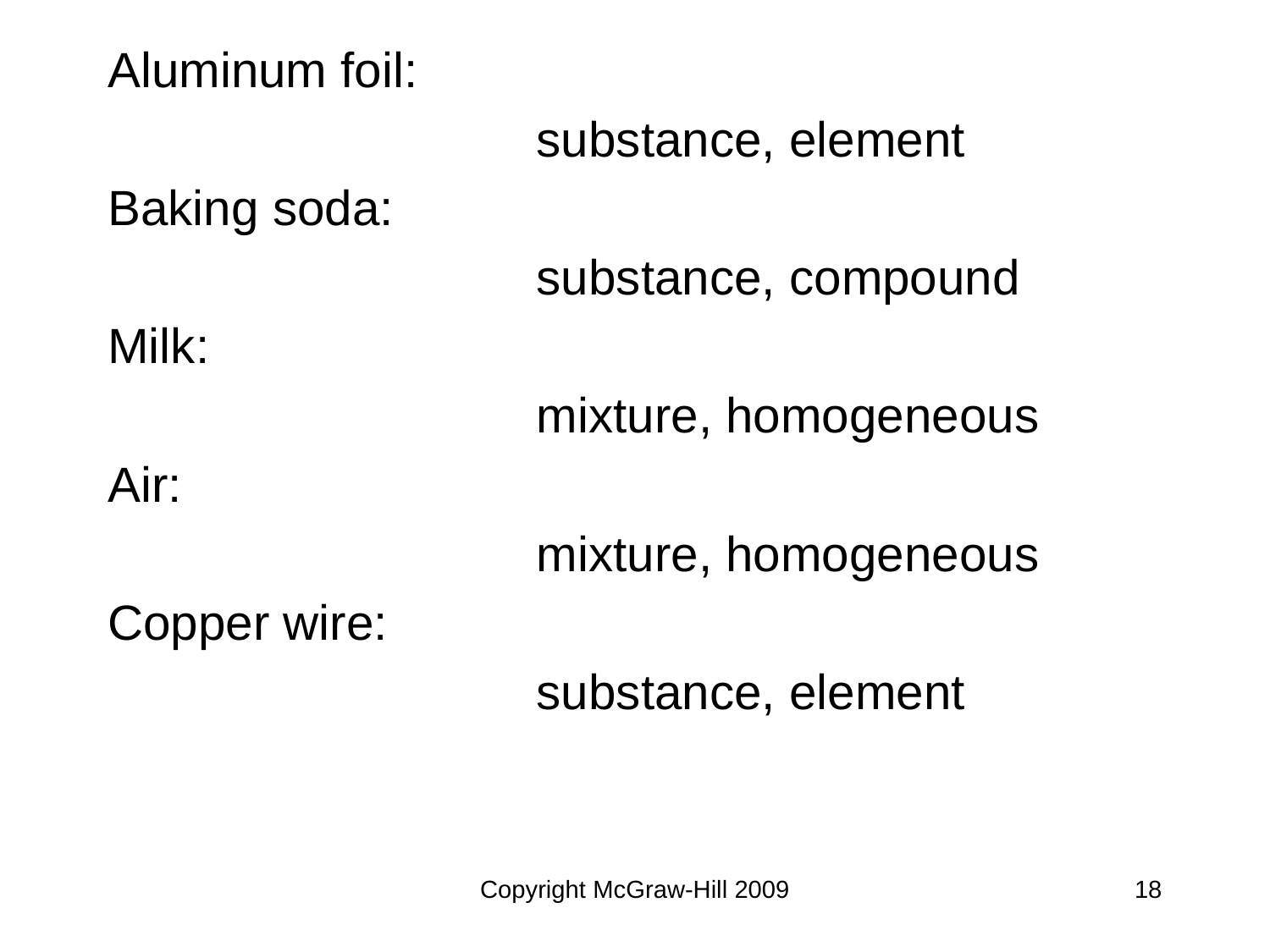

Aluminum foil:
				substance, element
Baking soda:
				substance, compound
Milk:
				mixture, homogeneous
Air:
				mixture, homogeneous
Copper wire:
				substance, element
Copyright McGraw-Hill 2009
18